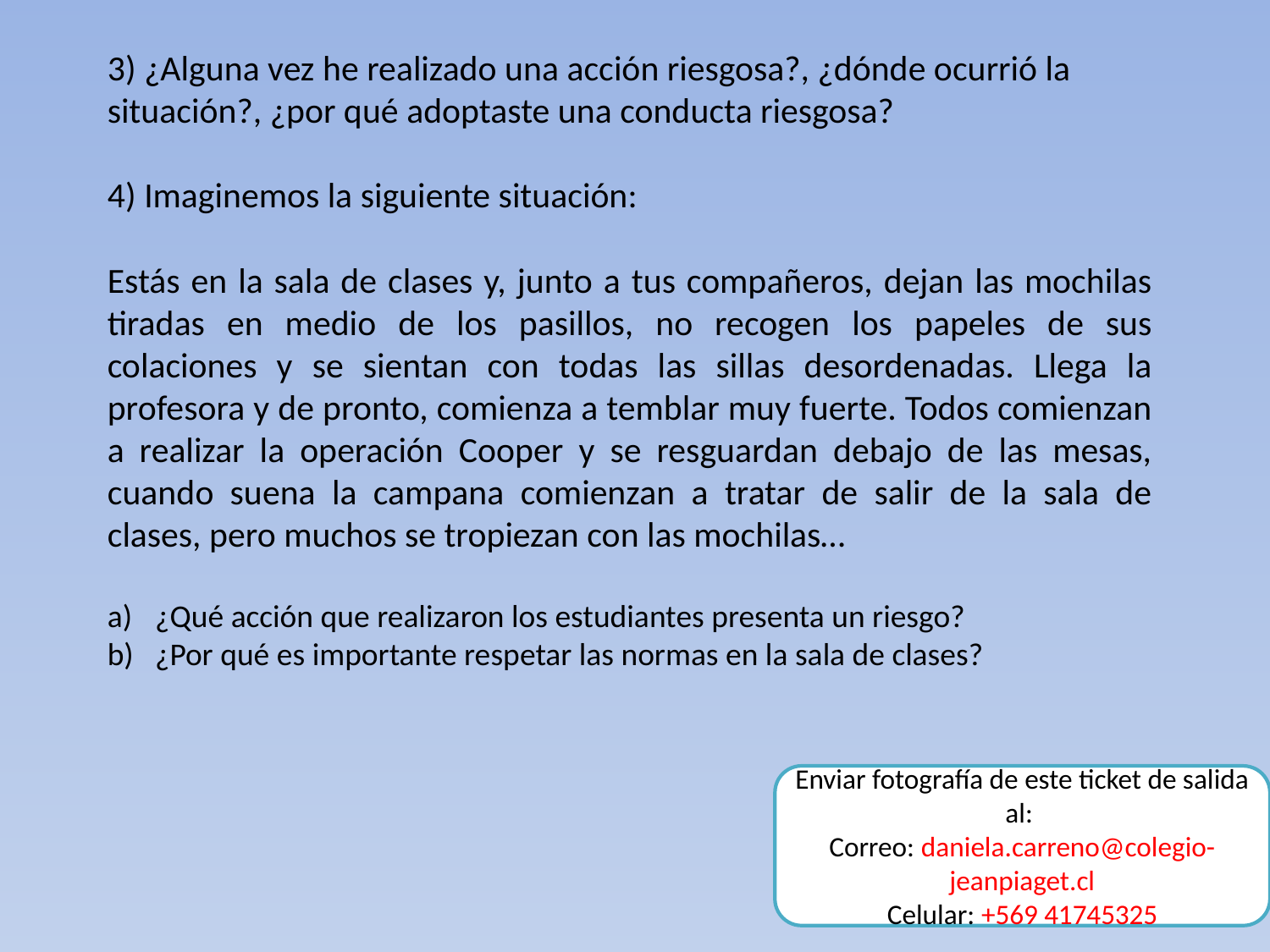

3) ¿Alguna vez he realizado una acción riesgosa?, ¿dónde ocurrió la situación?, ¿por qué adoptaste una conducta riesgosa?

4) Imaginemos la siguiente situación:

Estás en la sala de clases y, junto a tus compañeros, dejan las mochilas tiradas en medio de los pasillos, no recogen los papeles de sus colaciones y se sientan con todas las sillas desordenadas. Llega la profesora y de pronto, comienza a temblar muy fuerte. Todos comienzan a realizar la operación Cooper y se resguardan debajo de las mesas, cuando suena la campana comienzan a tratar de salir de la sala de clases, pero muchos se tropiezan con las mochilas…

¿Qué acción que realizaron los estudiantes presenta un riesgo?
¿Por qué es importante respetar las normas en la sala de clases?
Enviar fotografía de este ticket de salida al:
Correo: daniela.carreno@colegio-jeanpiaget.cl
Celular: +569 41745325